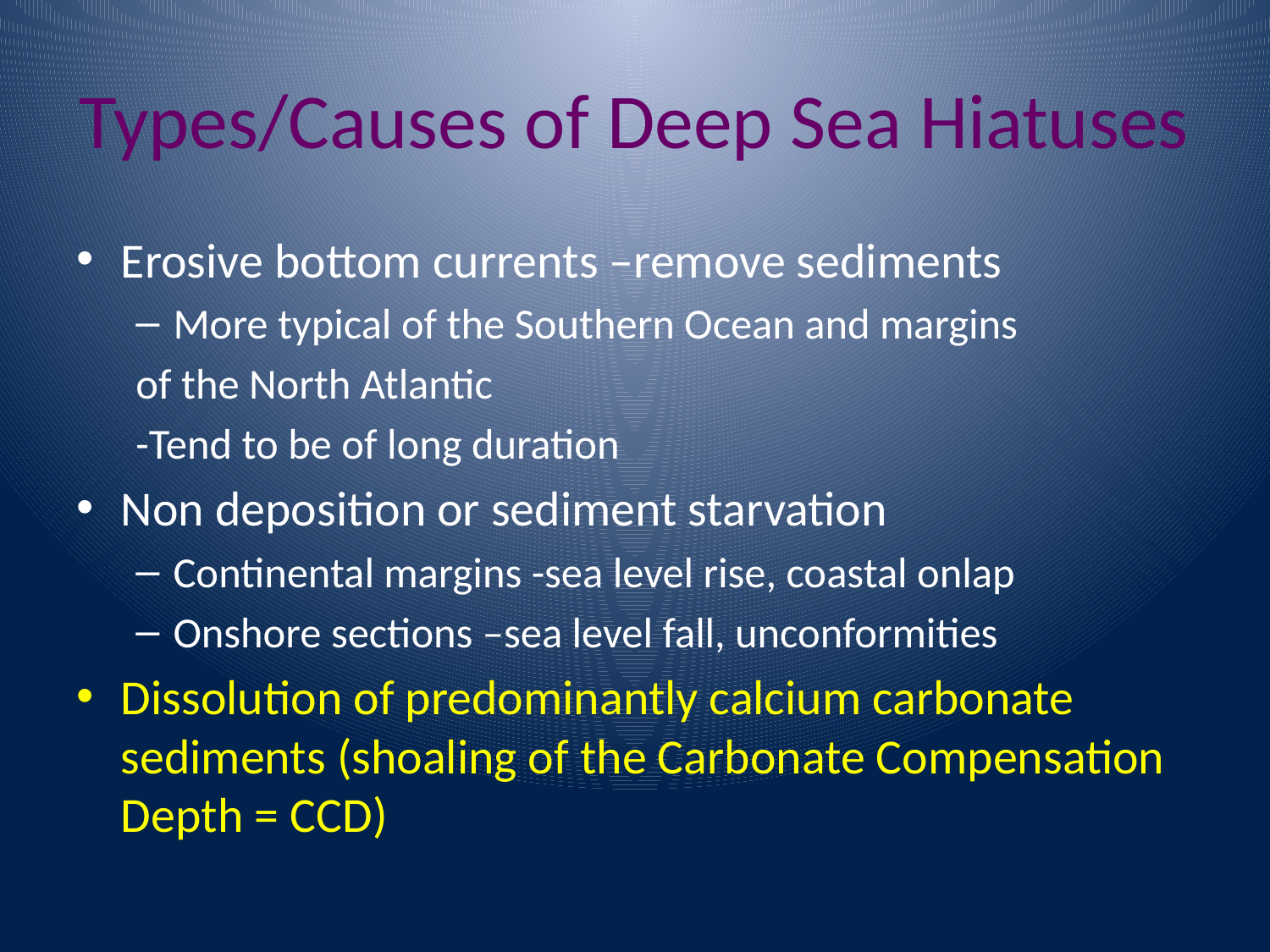

# Types/Causes of Deep Sea Hiatuses
Erosive bottom currents –remove sediments
More typical of the Southern Ocean and margins
	of the North Atlantic
	-Tend to be of long duration
Non deposition or sediment starvation
Continental margins -sea level rise, coastal onlap
Onshore sections –sea level fall, unconformities
Dissolution of predominantly calcium carbonate sediments (shoaling of the Carbonate Compensation Depth = CCD)